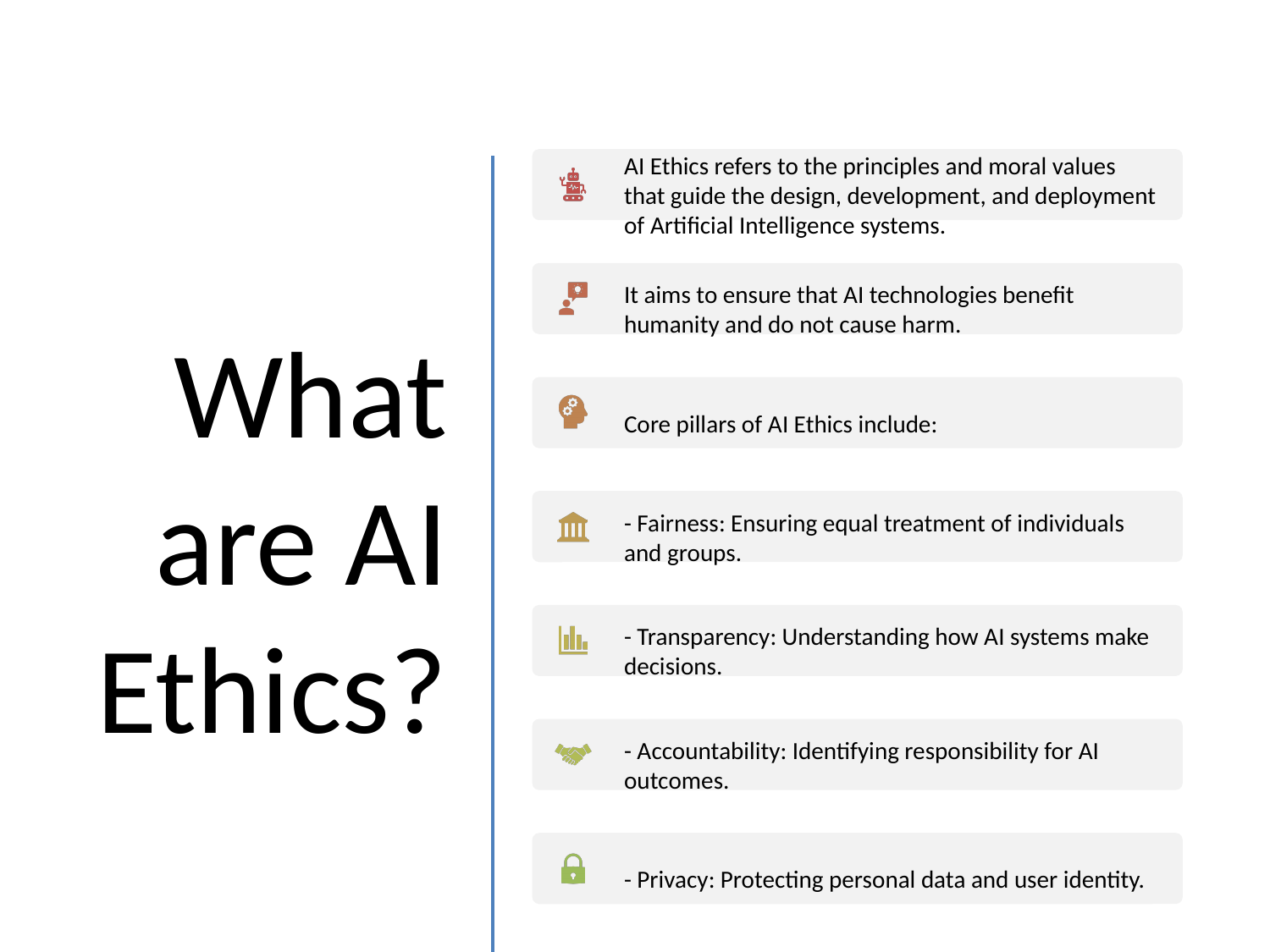

# What are AI Ethics?
AI Ethics refers to the principles and moral values that guide the design, development, and deployment of Artificial Intelligence systems.
It aims to ensure that AI technologies benefit humanity and do not cause harm.
Core pillars of AI Ethics include:
- Fairness: Ensuring equal treatment of individuals and groups.
- Transparency: Understanding how AI systems make decisions.
- Accountability: Identifying responsibility for AI outcomes.
- Privacy: Protecting personal data and user identity.